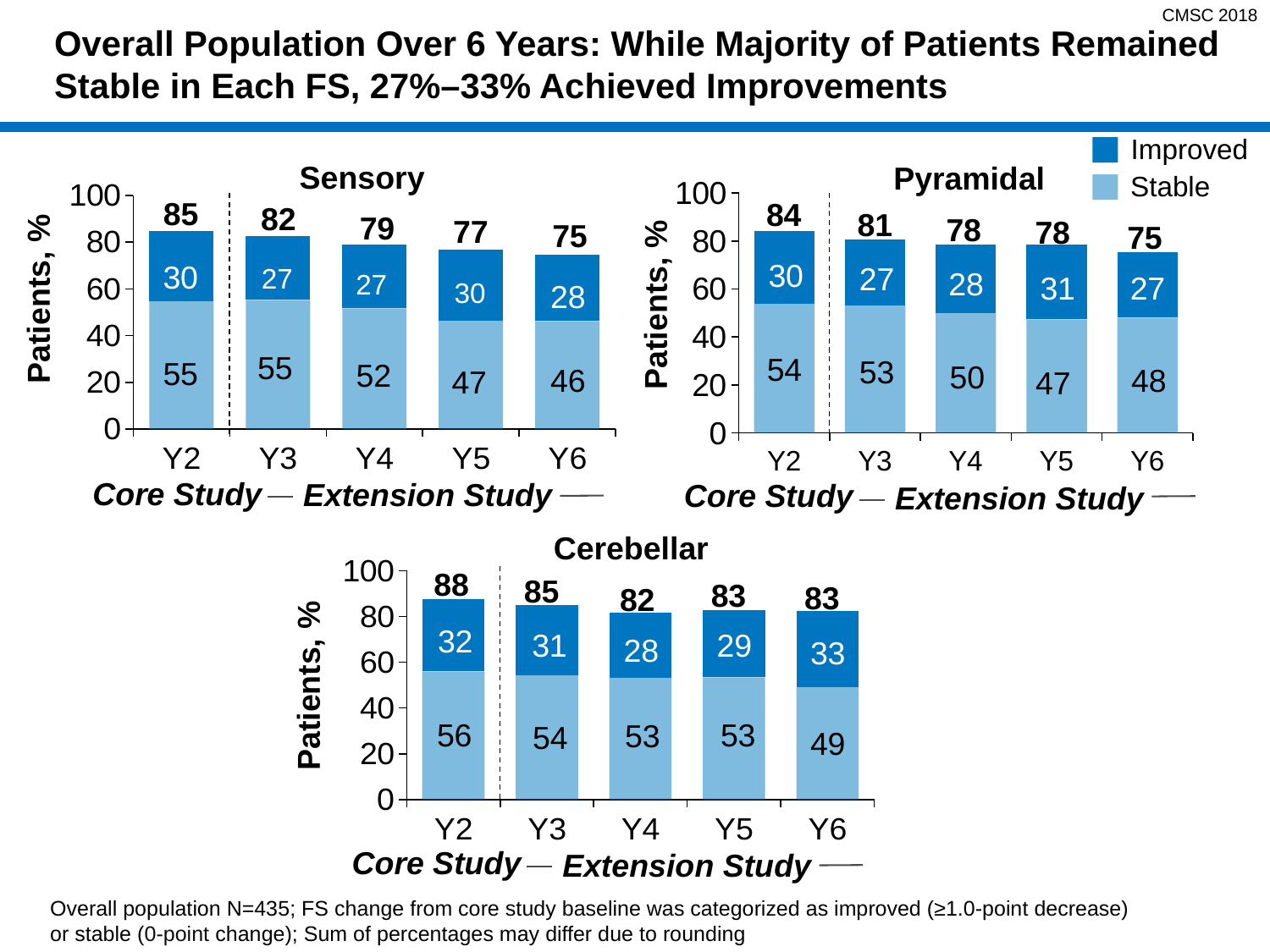

CMSC 2018
# Overall Population Over 6 Years: While Majority of Patients Remained Stable in Each FS, 27%–33% Achieved Improvements
Improved

Stable

Sensory

### Chart

| Category | Stable | Improved  |
|---|---|---|
| Y2 | 54.8 | 30.0 |
| Y3 | 55.3 | 27.1 |
| Y4 | 51.6 | 27.2 |
| Y5 | 46.5 | 30.2 |
| Y6 | 46.2 | 28.4 |
85
82
79
77
75
30
27
27
30
28
55
55
52
46
47
Pyramidal

### Chart

| Category | Stable | Improved  |
|---|---|---|
| Y2 | 53.8 | 30.4 |
| Y3 | 53.1 | 27.4 |
| Y4 | 50.1 | 28.3 |
| Y5 | 47.4 | 31.1 |
| Y6 | 48.1 | 27.2 |
30
27
28
31
27
54
53
50
48
47
84
81
78
78
75
Patients, %
Patients, %
Core Study
Extension Study
Core Study
Extension Study
Cerebellar

### Chart

| Category | Stable | Improved  |
|---|---|---|
| Y2 | 56.0 | 31.7 |
| Y3 | 54.3 | 30.6 |
| Y4 | 53.1 | 28.4 |
| Y5 | 53.4 | 29.4 |
| Y6 | 49.2 | 33.3 |
32
31
29
28
33
56
53
53
54
49
88
85
83
83
82
Patients, %
Core Study
Extension Study
Overall population N=435; FS change from core study baseline was categorized as improved (≥1.0-point decrease) or stable (0-point change); Sum of percentages may differ due to rounding